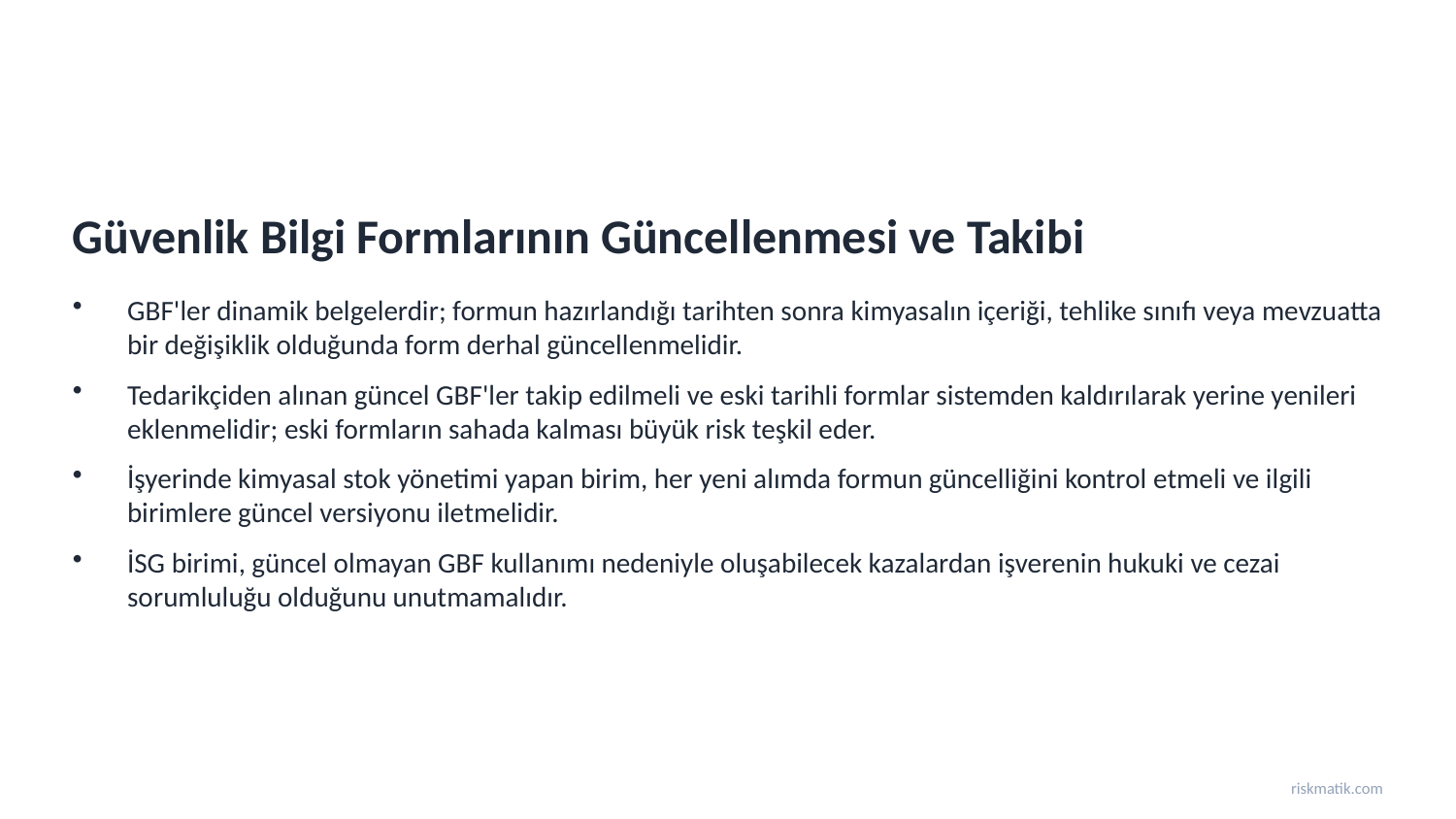

Güvenlik Bilgi Formlarının Güncellenmesi ve Takibi
GBF'ler dinamik belgelerdir; formun hazırlandığı tarihten sonra kimyasalın içeriği, tehlike sınıfı veya mevzuatta bir değişiklik olduğunda form derhal güncellenmelidir.
Tedarikçiden alınan güncel GBF'ler takip edilmeli ve eski tarihli formlar sistemden kaldırılarak yerine yenileri eklenmelidir; eski formların sahada kalması büyük risk teşkil eder.
İşyerinde kimyasal stok yönetimi yapan birim, her yeni alımda formun güncelliğini kontrol etmeli ve ilgili birimlere güncel versiyonu iletmelidir.
İSG birimi, güncel olmayan GBF kullanımı nedeniyle oluşabilecek kazalardan işverenin hukuki ve cezai sorumluluğu olduğunu unutmamalıdır.
riskmatik.com